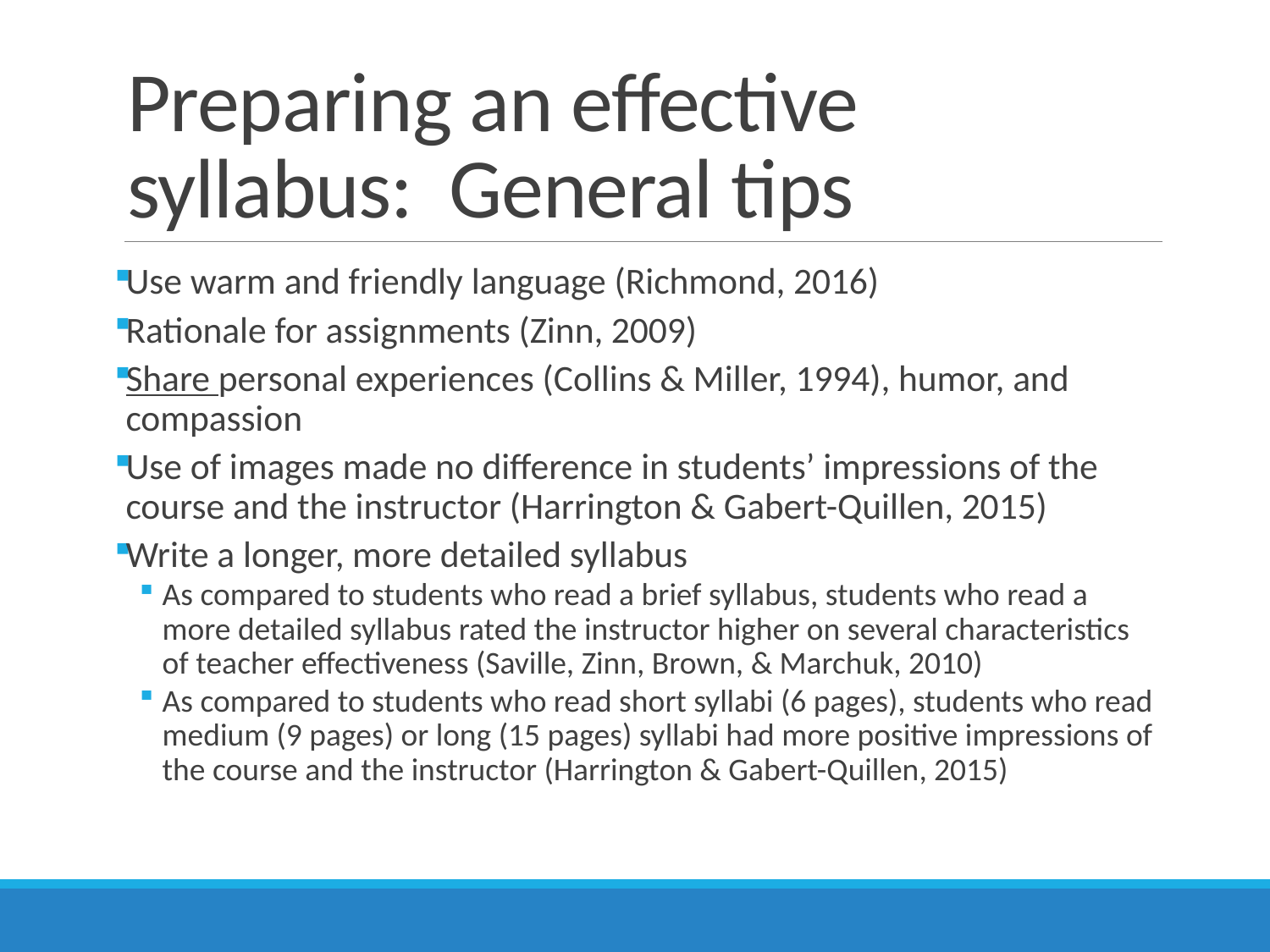

# Preparing an effective syllabus:  General tips
Use warm and friendly language (Richmond, 2016)
Rationale for assignments (Zinn, 2009)
Share personal experiences (Collins & Miller, 1994), humor, and compassion
Use of images made no difference in students’ impressions of the course and the instructor (Harrington & Gabert-Quillen, 2015)
Write a longer, more detailed syllabus
As compared to students who read a brief syllabus, students who read a more detailed syllabus rated the instructor higher on several characteristics of teacher effectiveness (Saville, Zinn, Brown, & Marchuk, 2010)
As compared to students who read short syllabi (6 pages), students who read medium (9 pages) or long (15 pages) syllabi had more positive impressions of the course and the instructor (Harrington & Gabert-Quillen, 2015)